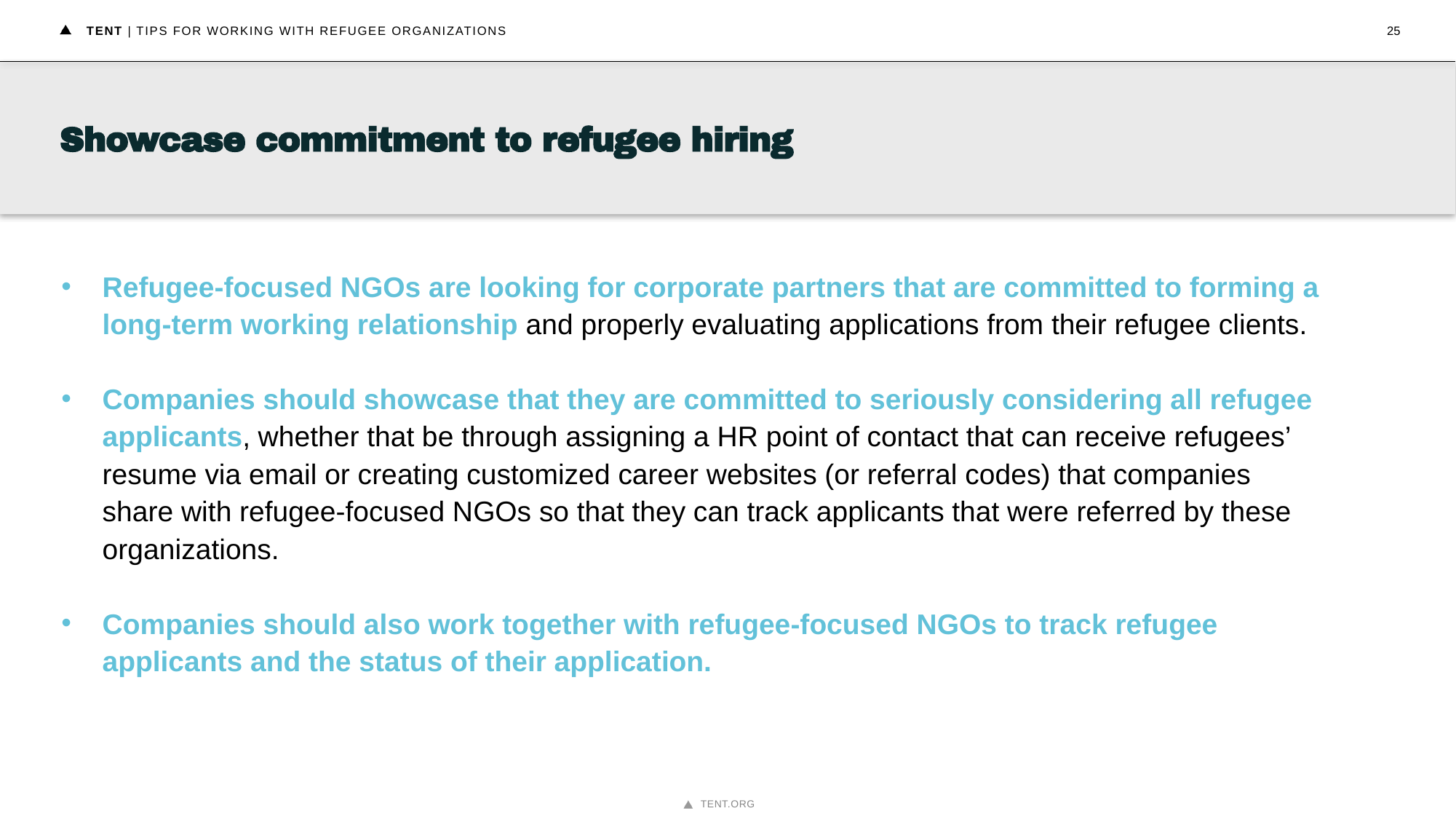

TENT | TIPS FOR WORKING WITH REFUGEE ORGANIZATIONS
25
# Showcase commitment to refugee hiring
Refugee-focused NGOs are looking for corporate partners that are committed to forming a long-term working relationship and properly evaluating applications from their refugee clients.

Companies should showcase that they are committed to seriously considering all refugee applicants, whether that be through assigning a HR point of contact that can receive refugees’ resume via email or creating customized career websites (or referral codes) that companies share with refugee-focused NGOs so that they can track applicants that were referred by these organizations.

Companies should also work together with refugee-focused NGOs to track refugee applicants and the status of their application.